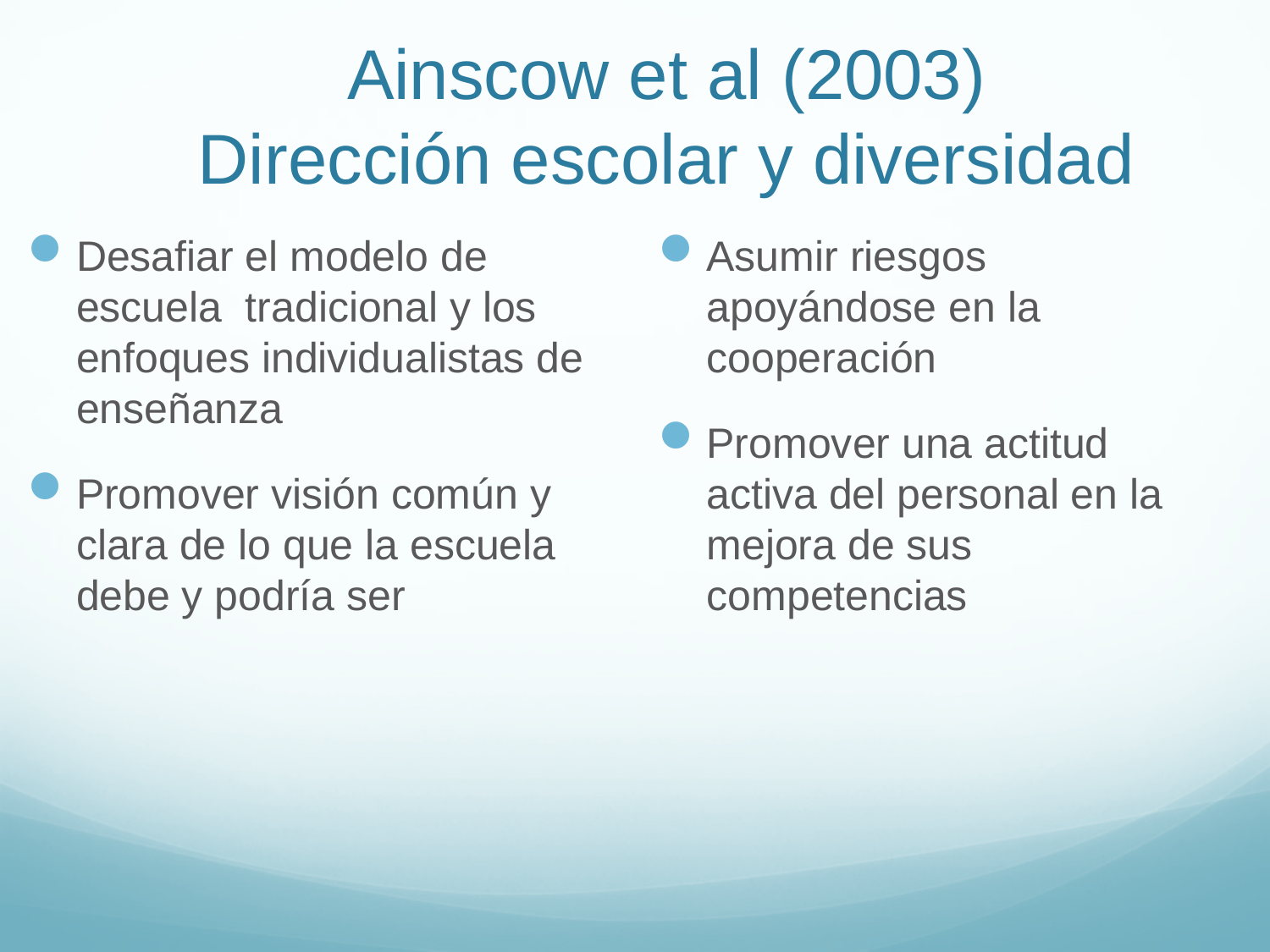

# Ainscow et al (2003) Dirección escolar y diversidad
Desafiar el modelo de escuela  tradicional y los enfoques individualistas de enseñanza
Promover visión común y clara de lo que la escuela debe y podría ser
Asumir riesgos apoyándose en la cooperación
Promover una actitud activa del personal en la mejora de sus competencias